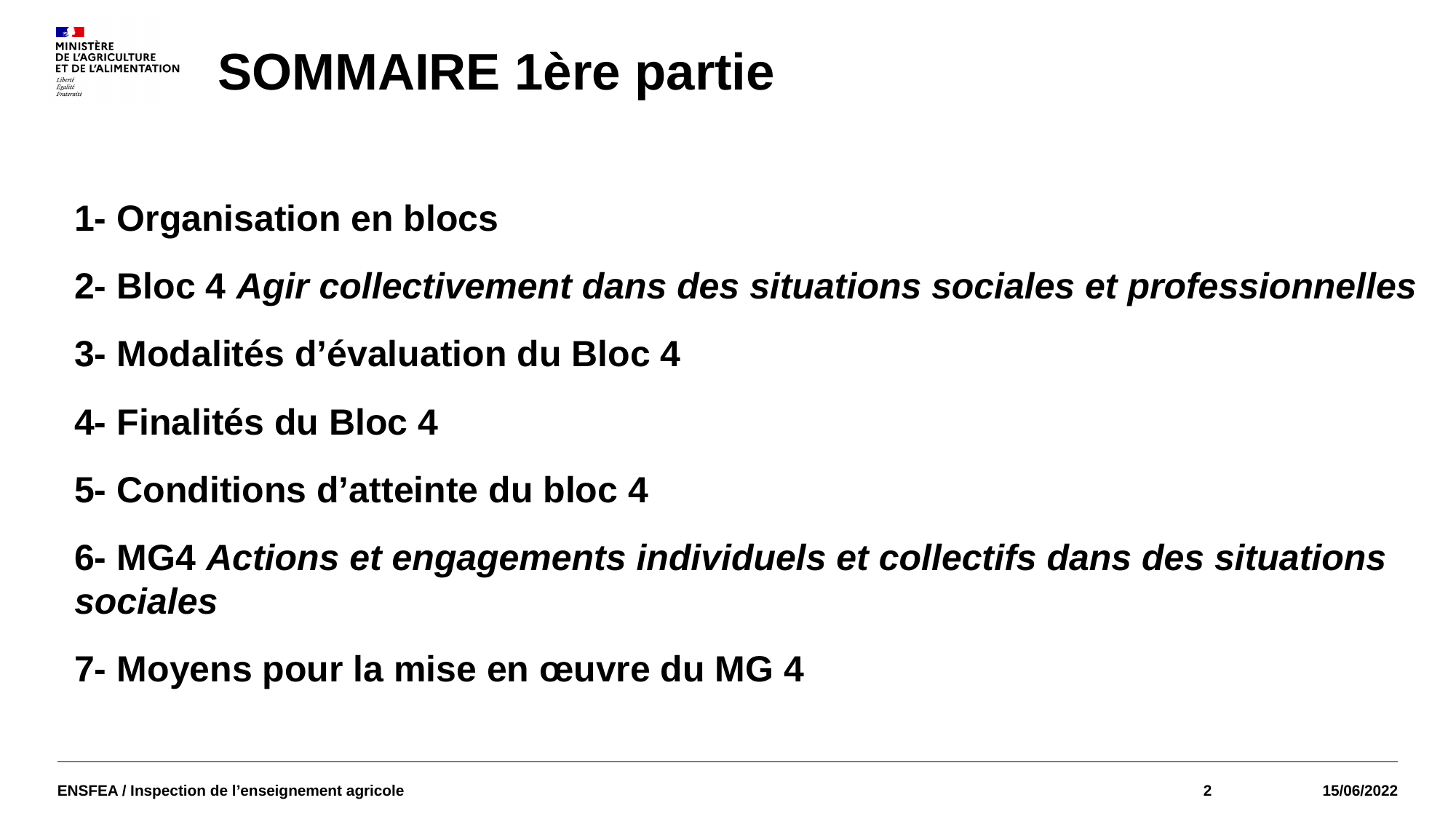

# SOMMAIRE 1ère partie
1- Organisation en blocs
2- Bloc 4 Agir collectivement dans des situations sociales et professionnelles
3- Modalités d’évaluation du Bloc 4
4- Finalités du Bloc 4
5- Conditions d’atteinte du bloc 4
6- MG4 Actions et engagements individuels et collectifs dans des situations sociales
7- Moyens pour la mise en œuvre du MG 4

ENSFEA / Inspection de l’enseignement agricole
2
15/06/2022